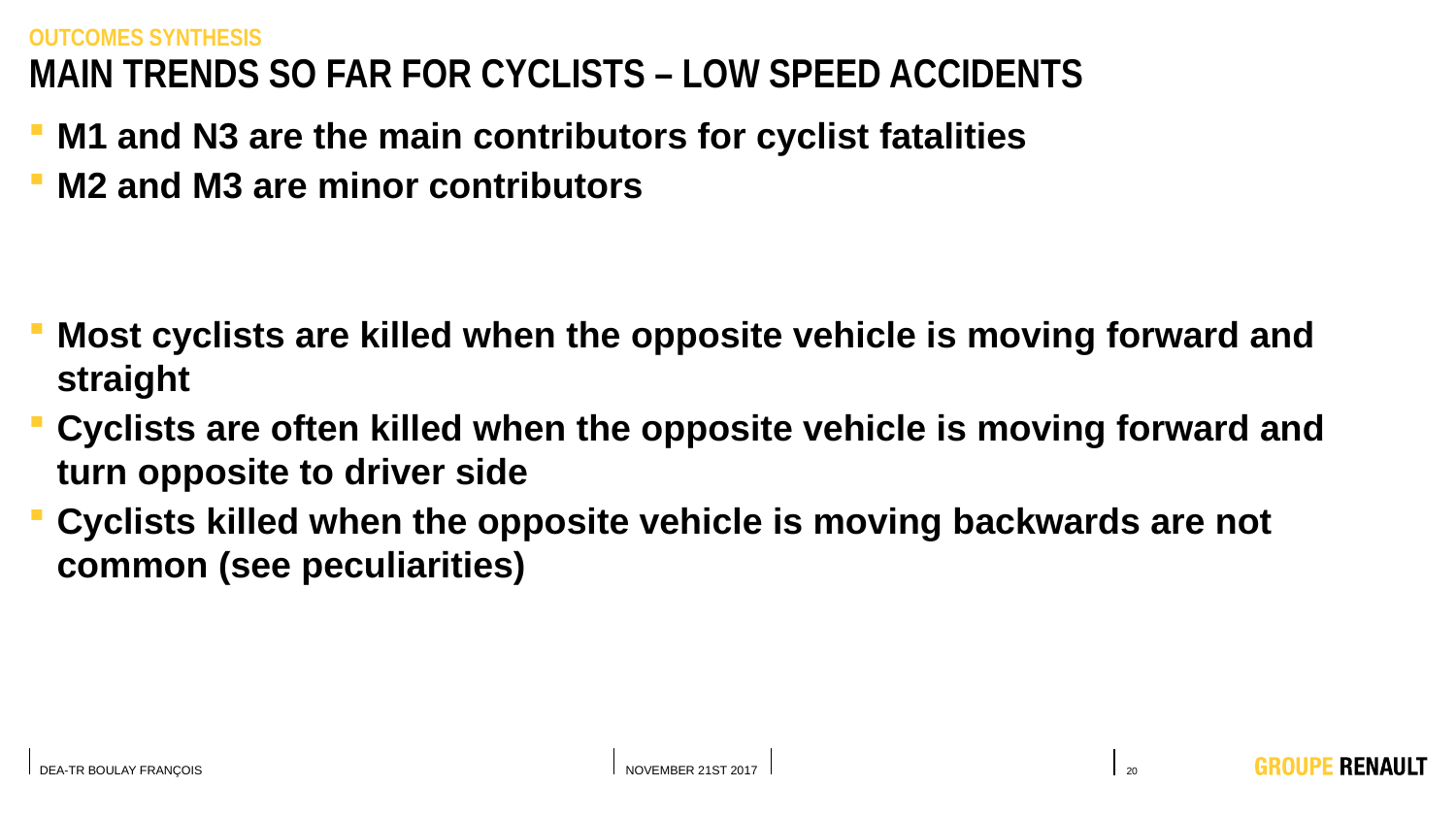

OUTCOMES SYNTHESIS
# MAIN TRENDS so far for cyclists – low speed accidents
M1 and N3 are the main contributors for cyclist fatalities
M2 and M3 are minor contributors

Most cyclists are killed when the opposite vehicle is moving forward and straight
Cyclists are often killed when the opposite vehicle is moving forward and turn opposite to driver side
Cyclists killed when the opposite vehicle is moving backwards are not common (see peculiarities)